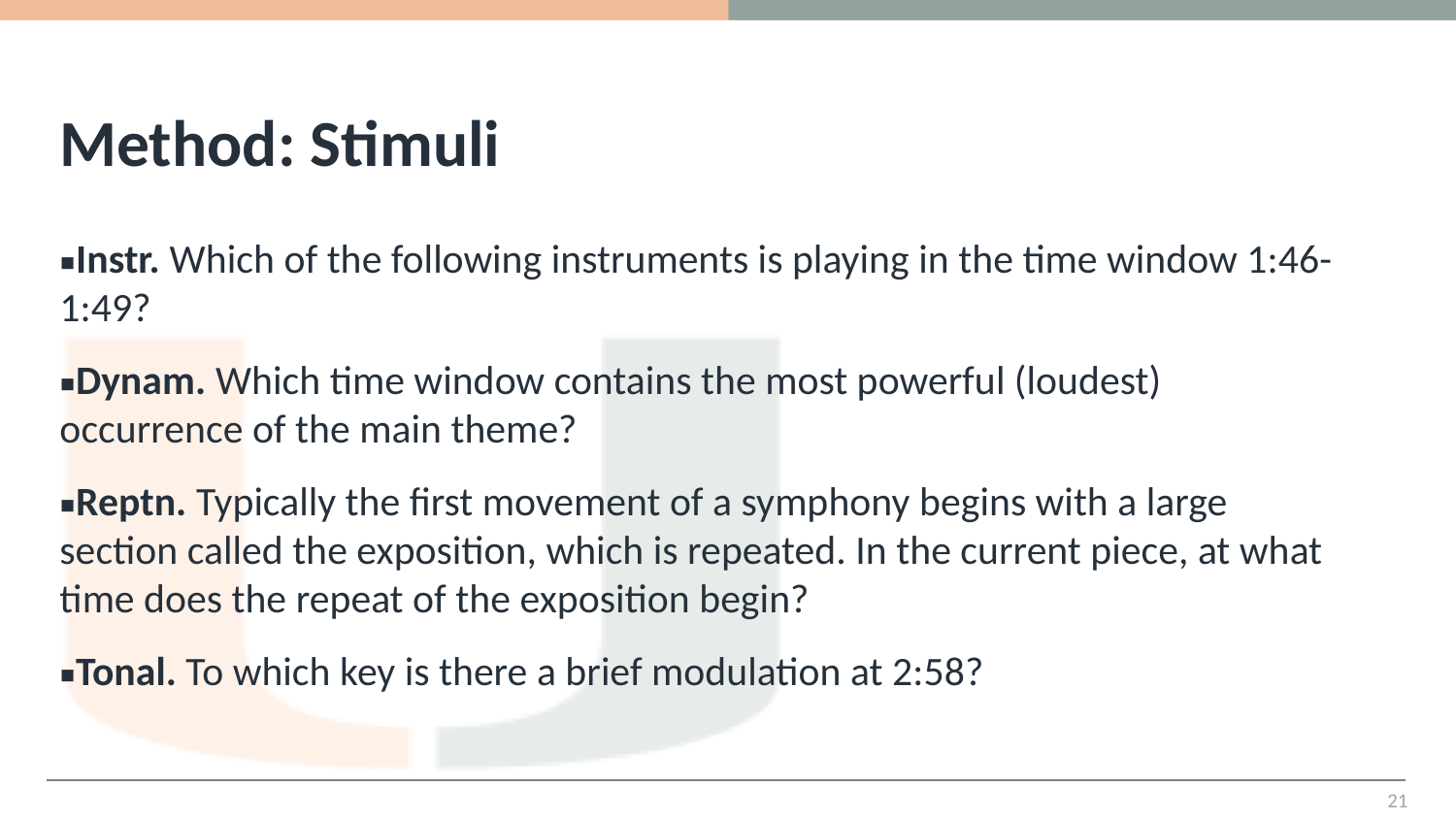

# Method: Stimuli
Instr. Which of the following instruments is playing in the time window 1:46-1:49?

Dynam. Which time window contains the most powerful (loudest) occurrence of the main theme?

Reptn. Typically the first movement of a symphony begins with a large section called the exposition, which is repeated. In the current piece, at what time does the repeat of the exposition begin?

Tonal. To which key is there a brief modulation at 2:58?